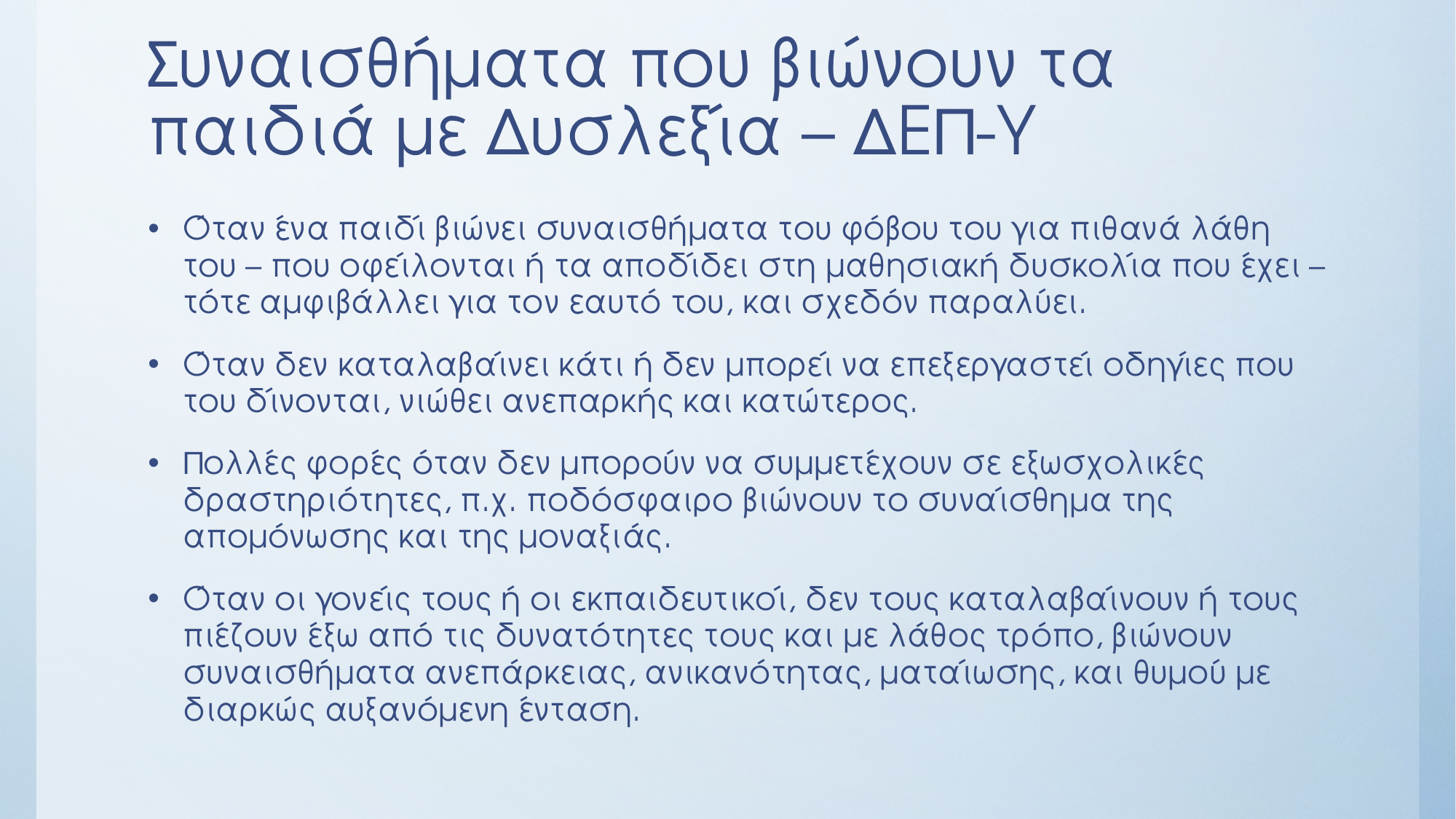

# Συναισθήματα που βιώνουν τα παιδιά με Δυσλεξία – ΔΕΠ-Υ
Όταν ένα παιδί βιώνει συναισθήματα του φόβου του για πιθανά λάθη του – που οφείλονται ή τα αποδίδει στη μαθησιακή δυσκολία που έχει – τότε αμφιβάλλει για τον εαυτό του, και σχεδόν παραλύει.
Όταν δεν καταλαβαίνει κάτι ή δεν μπορεί να επεξεργαστεί οδηγίες που του δίνονται, νιώθει ανεπαρκής και κατώτερος.
Πολλές φορές όταν δεν μπορούν να συμμετέχουν σε εξωσχολικές δραστηριότητες, π.χ. ποδόσφαιρο βιώνουν το συναίσθημα της απομόνωσης και της μοναξιάς.
Όταν οι γονείς τους ή οι εκπαιδευτικοί, δεν τους καταλαβαίνουν ή τους πιέζουν έξω από τις δυνατότητες τους και με λάθος τρόπο, βιώνουν συναισθήματα ανεπάρκειας, ανικανότητας, ματαίωσης, και θυμού με διαρκώς αυξανόμενη ένταση.